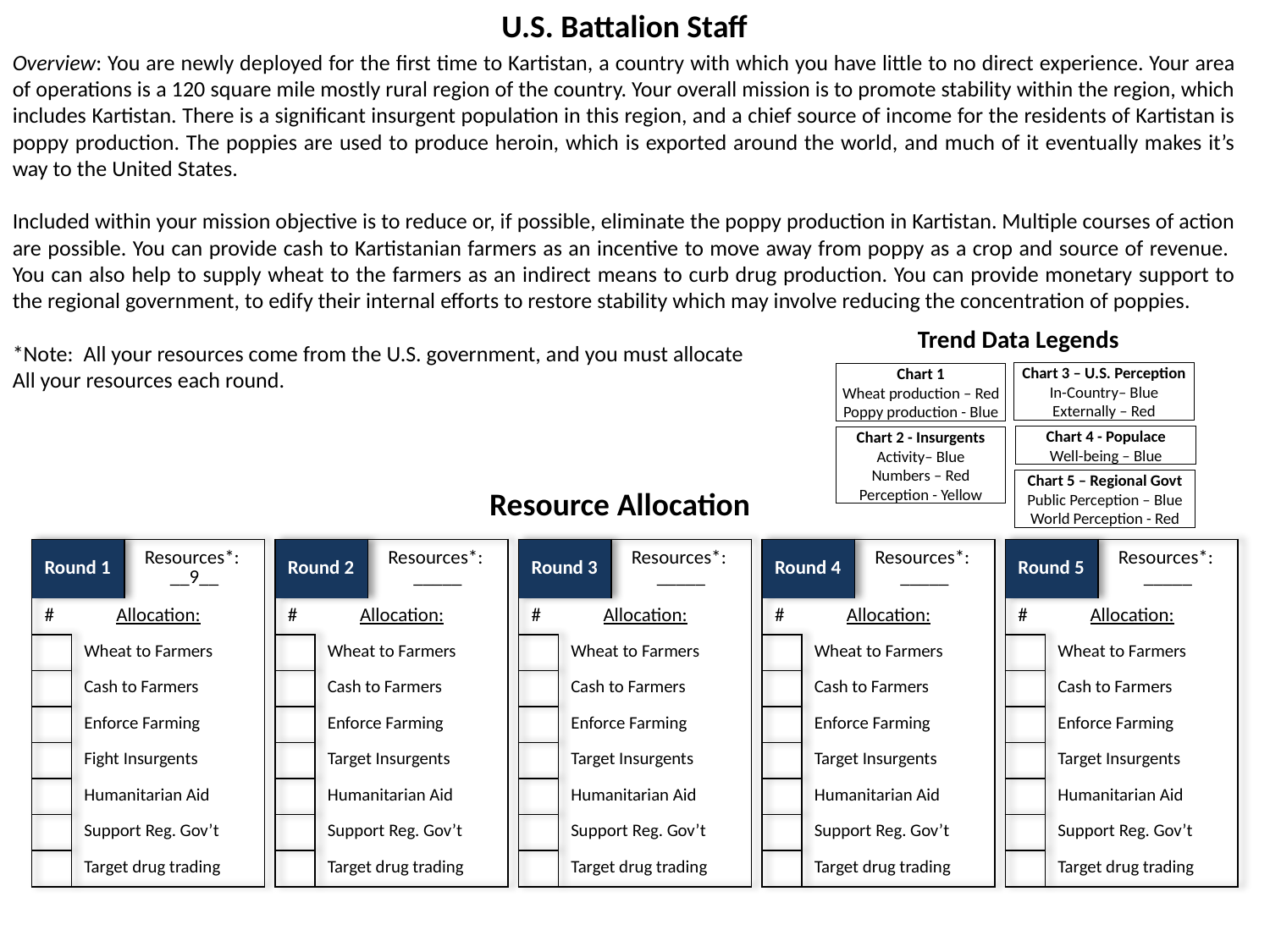

U.S. Battalion Staff
Overview: You are newly deployed for the first time to Kartistan, a country with which you have little to no direct experience. Your area of operations is a 120 square mile mostly rural region of the country. Your overall mission is to promote stability within the region, which includes Kartistan. There is a significant insurgent population in this region, and a chief source of income for the residents of Kartistan is poppy production. The poppies are used to produce heroin, which is exported around the world, and much of it eventually makes it’s way to the United States.

Included within your mission objective is to reduce or, if possible, eliminate the poppy production in Kartistan. Multiple courses of action are possible. You can provide cash to Kartistanian farmers as an incentive to move away from poppy as a crop and source of revenue.  You can also help to supply wheat to the farmers as an indirect means to curb drug production. You can provide monetary support to the regional government, to edify their internal efforts to restore stability which may involve reducing the concentration of poppies.

*Note:  All your resources come from the U.S. government, and you must allocate
All your resources each round.
Trend Data Legends
Chart 3 – U.S. Perception
In-Country– Blue
Externally – Red
Chart 1
Wheat production – Red
Poppy production - Blue
Chart 4 - Populace
Well-being – Blue
Chart 2 - Insurgents
Activity– Blue
Numbers – Red
Perception - Yellow
Chart 5 – Regional Govt
Public Perception – Blue
World Perception - Red
Resource Allocation
| Round 1 |  | Resources\*: \_\_9\_\_ |
| --- | --- | --- |
| # Allocation: |  |  |
|  | Wheat to Farmers |  |
|  | Cash to Farmers |  |
|  | Enforce Farming |  |
|  | Fight Insurgents |  |
|  | Humanitarian Aid |  |
|  | Support Reg. Gov’t |  |
|  | Target drug trading |  |
| Round 2 |  | Resources\*: \_\_\_\_\_ |
| --- | --- | --- |
| # Allocation: |  |  |
|  | Wheat to Farmers |  |
|  | Cash to Farmers |  |
|  | Enforce Farming |  |
|  | Target Insurgents |  |
|  | Humanitarian Aid |  |
|  | Support Reg. Gov’t |  |
|  | Target drug trading |  |
| Round 3 |  | Resources\*: \_\_\_\_\_ |
| --- | --- | --- |
| # Allocation: |  |  |
|  | Wheat to Farmers |  |
|  | Cash to Farmers |  |
|  | Enforce Farming |  |
|  | Target Insurgents |  |
|  | Humanitarian Aid |  |
|  | Support Reg. Gov’t |  |
|  | Target drug trading |  |
| Round 4 |  | Resources\*: \_\_\_\_\_ |
| --- | --- | --- |
| # Allocation: |  |  |
|  | Wheat to Farmers |  |
|  | Cash to Farmers |  |
|  | Enforce Farming |  |
|  | Target Insurgents |  |
|  | Humanitarian Aid |  |
|  | Support Reg. Gov’t |  |
|  | Target drug trading |  |
| Round 5 |  | Resources\*: \_\_\_\_\_ |
| --- | --- | --- |
| # Allocation: |  |  |
|  | Wheat to Farmers |  |
|  | Cash to Farmers |  |
|  | Enforce Farming |  |
|  | Target Insurgents |  |
|  | Humanitarian Aid |  |
|  | Support Reg. Gov’t |  |
|  | Target drug trading |  |